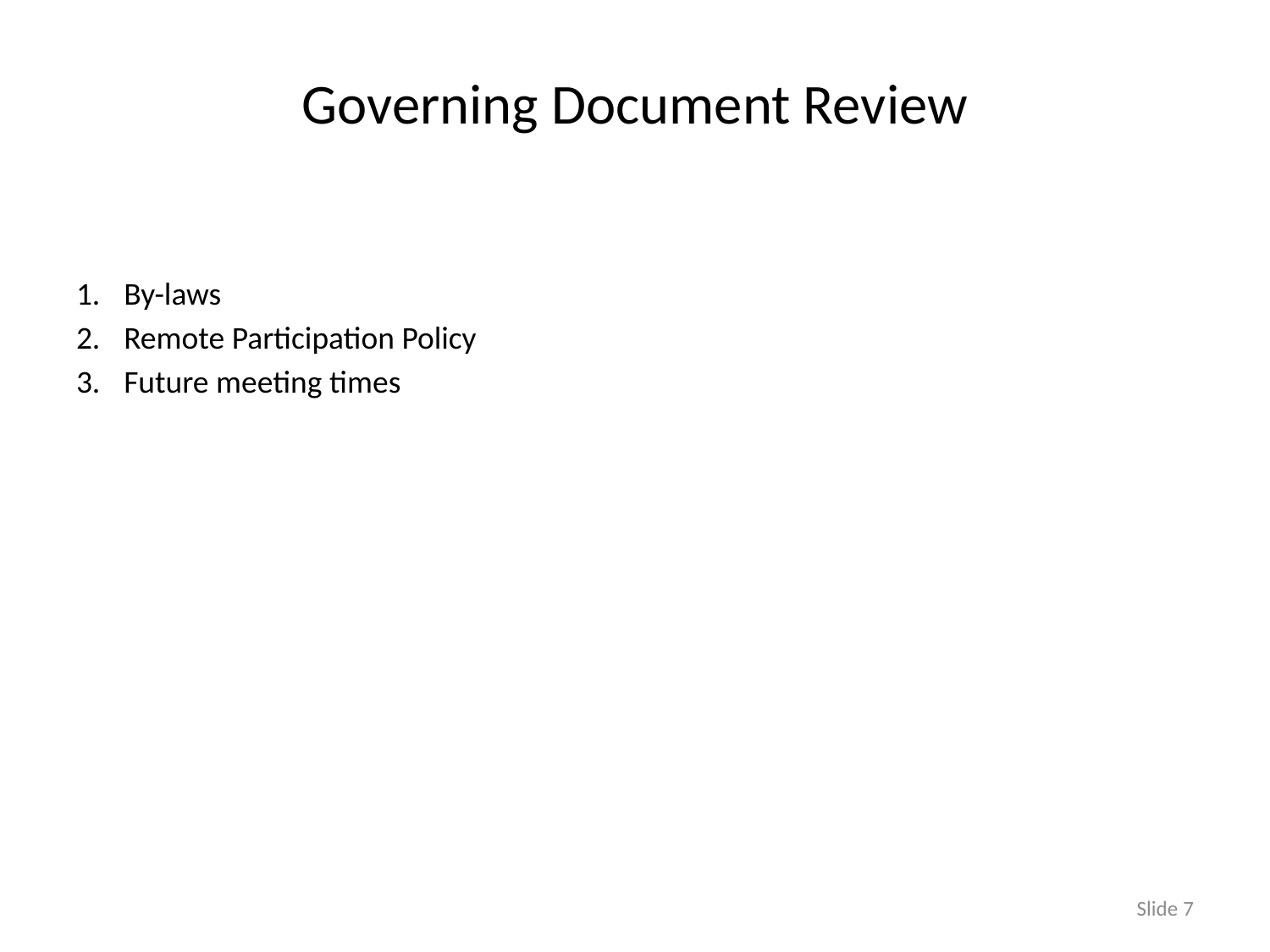

# Governing Document Review

By-laws
Remote Participation Policy
Future meeting times

Slide 7